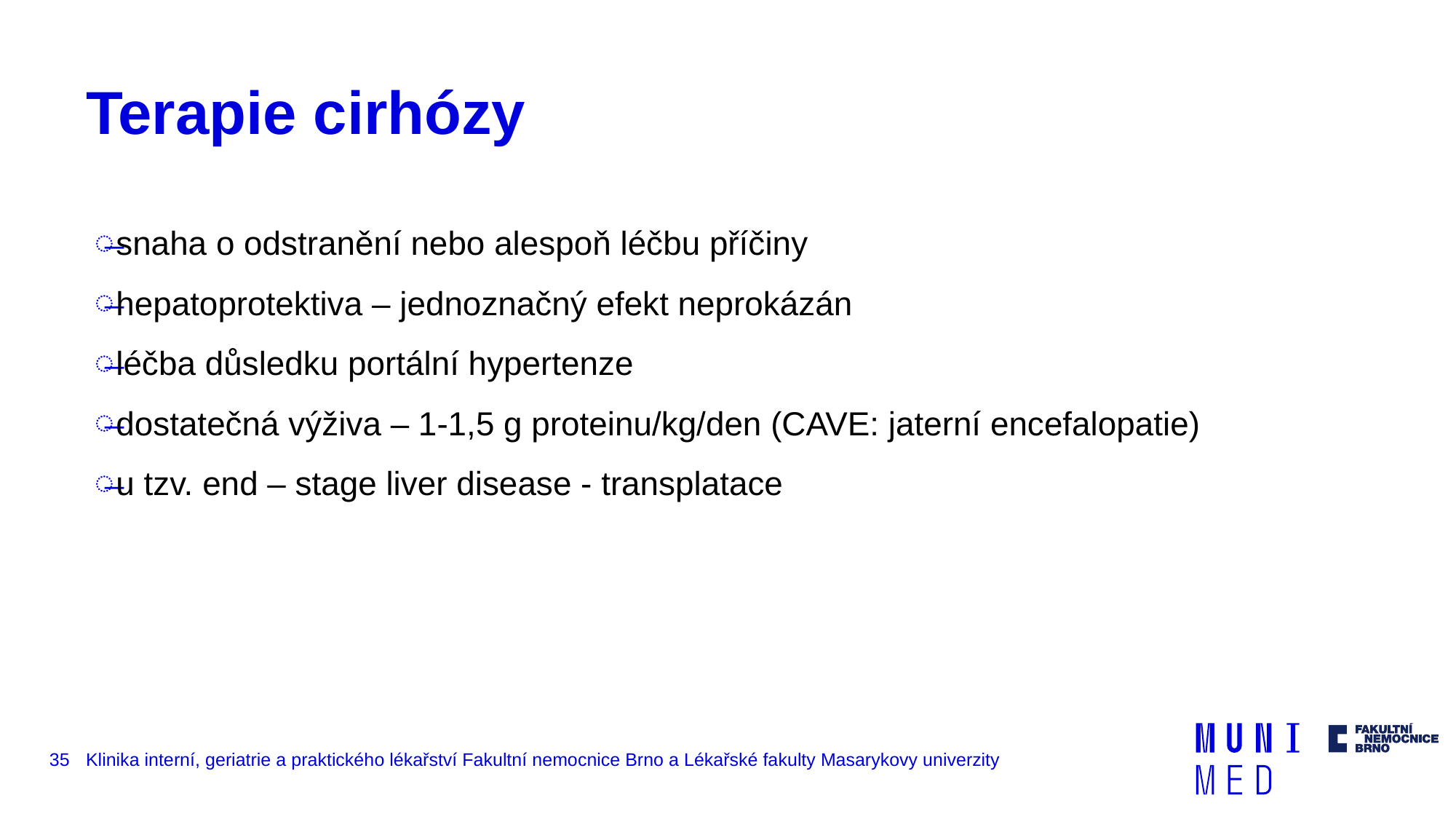

# Terapie cirhózy
snaha o odstranění nebo alespoň léčbu příčiny
hepatoprotektiva – jednoznačný efekt neprokázán
léčba důsledku portální hypertenze
dostatečná výživa – 1-1,5 g proteinu/kg/den (CAVE: jaterní encefalopatie)
u tzv. end – stage liver disease - transplatace
35
Klinika interní, geriatrie a praktického lékařství Fakultní nemocnice Brno a Lékařské fakulty Masarykovy univerzity